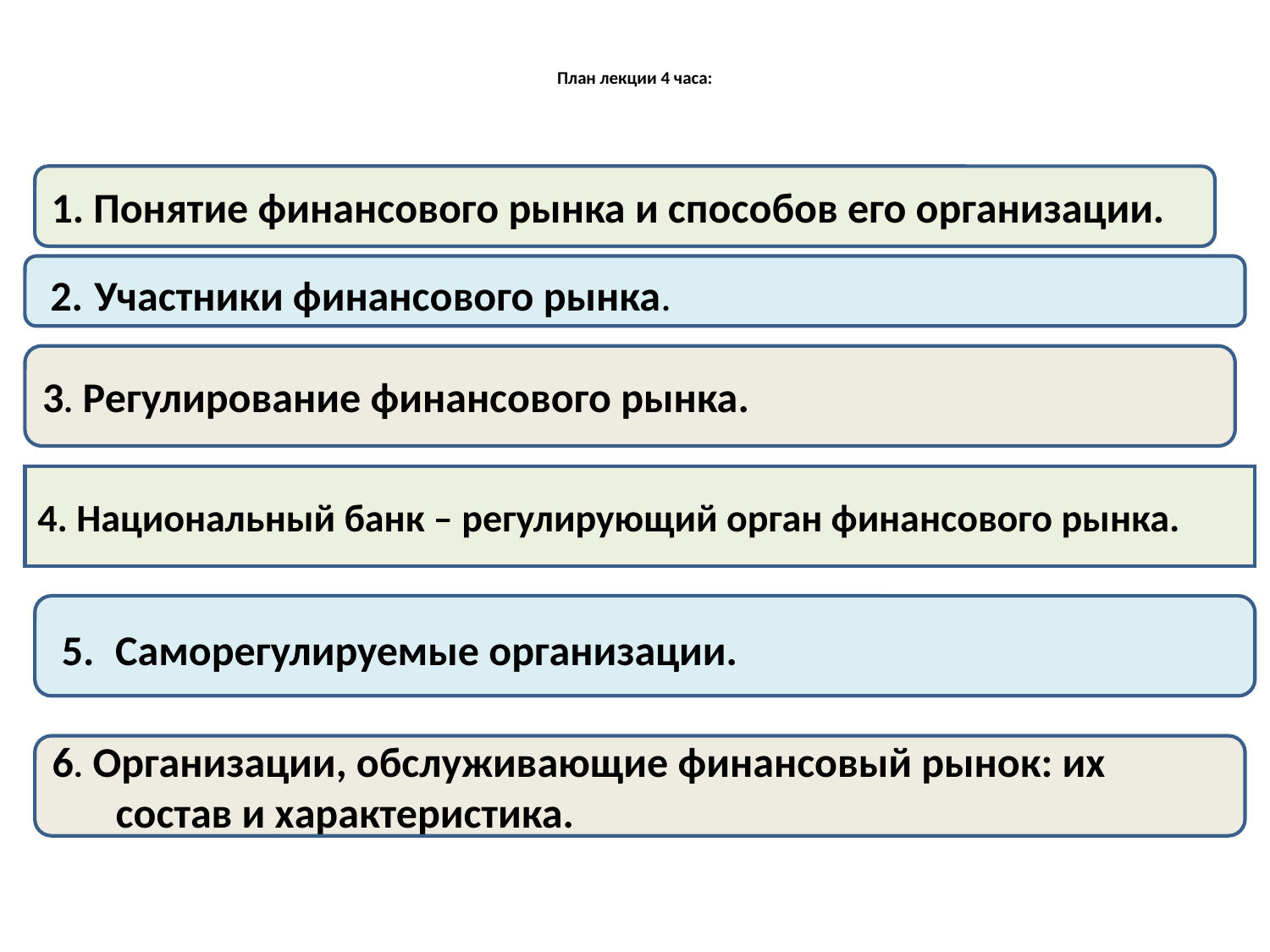

# План лекции 4 часа:
1. Понятие финансового рынка и способов его организации.
 2. Участники финансового рынка.
3. Регулирование финансового рынка.
4. Национальный банк – регулирующий орган финансового рынка.
 5.  Саморегулируемые организации.
6. Организации, обслуживающие финансовый рынок: их состав и характеристика.